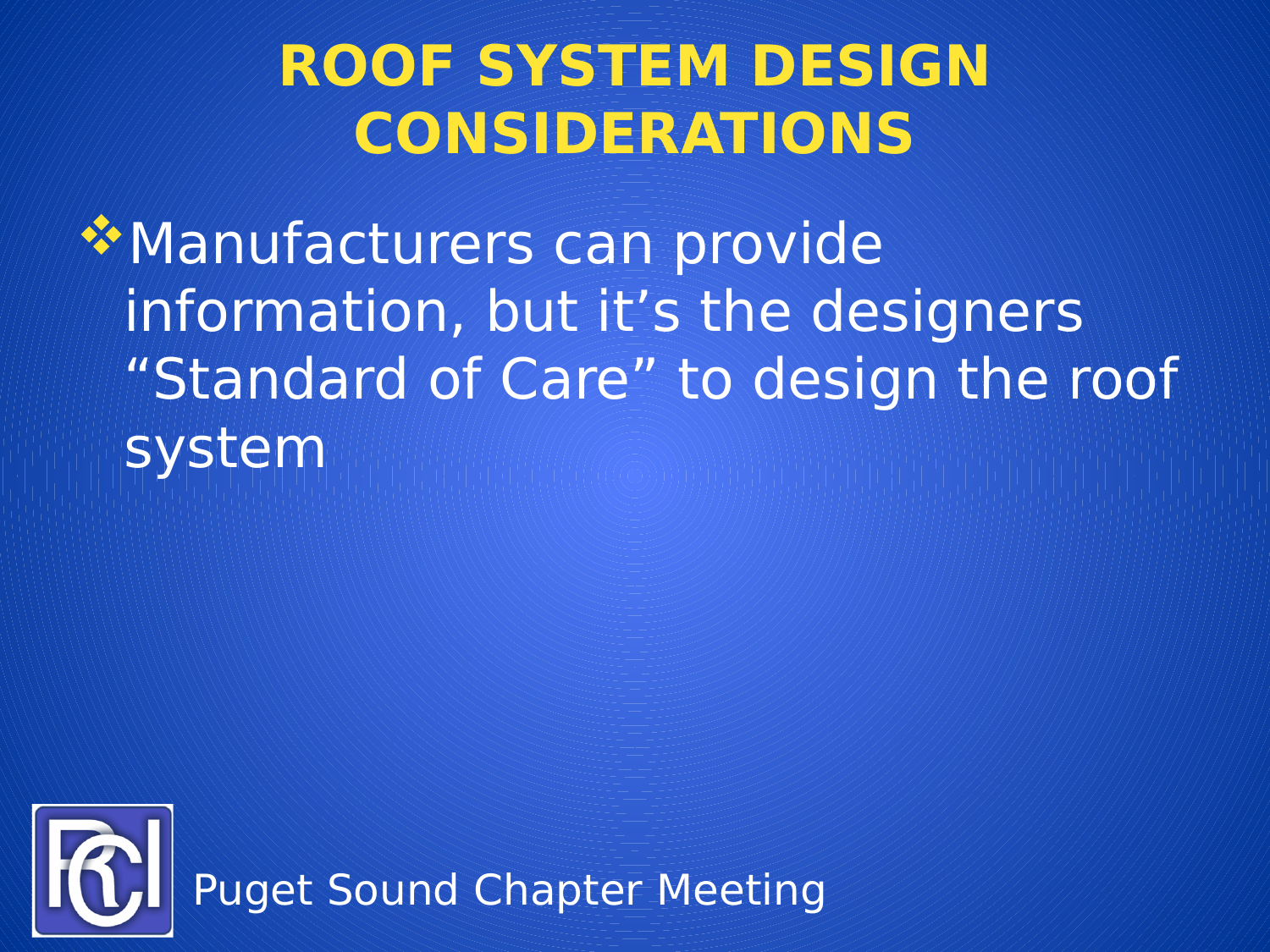

# Roof System Design Considerations
Manufacturers can provide information, but it’s the designers “Standard of Care” to design the roof system